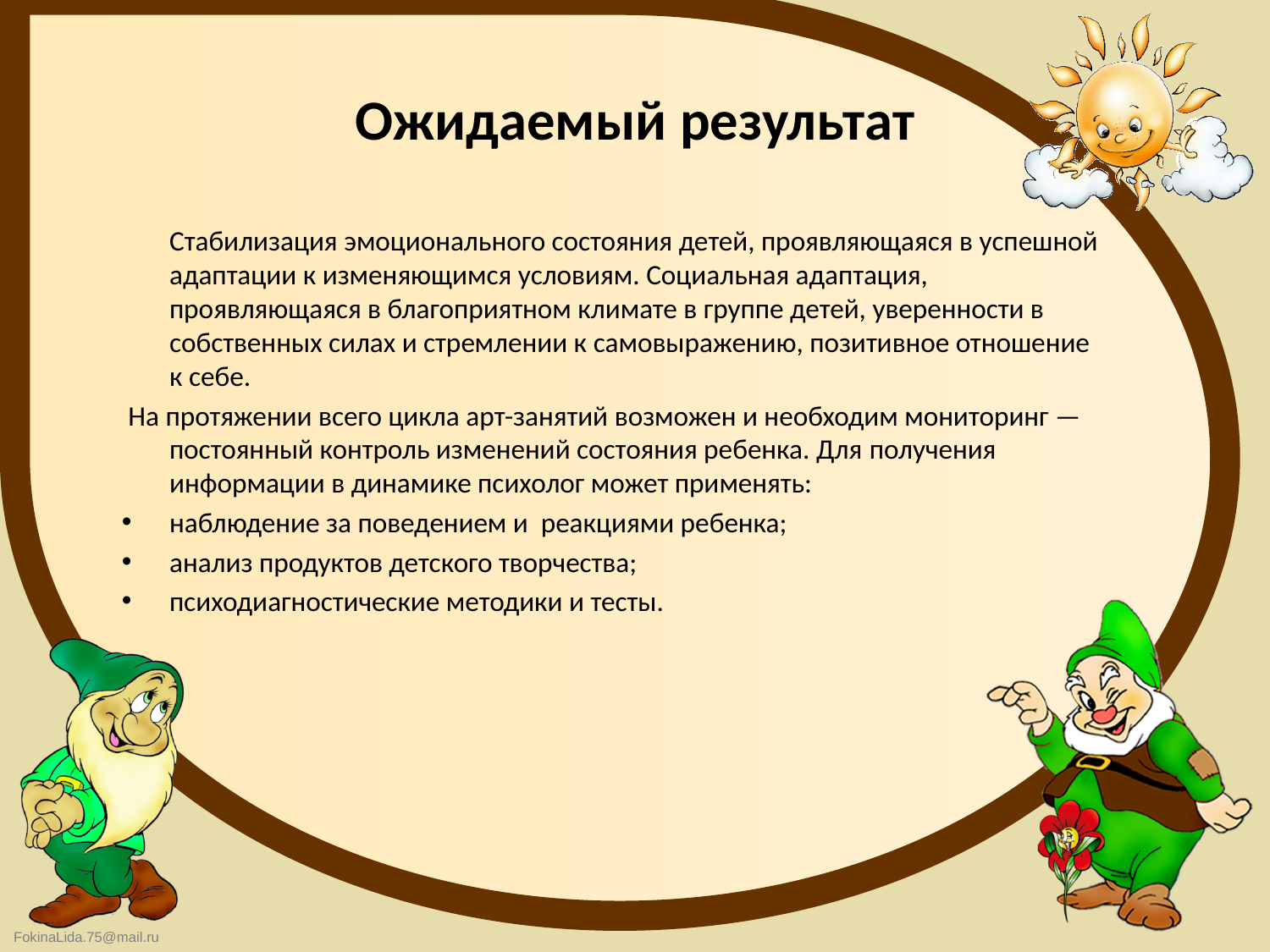

# Ожидаемый результат
Стабилизация эмоционального состояния детей, проявляющаяся в успешной адаптации к изменяющимся условиям. Социальная адаптация, проявляющаяся в благоприятном климате в группе детей, уверенности в собственных силах и стремлении к самовыражению, позитивное отношение к себе.
 На протяжении всего цикла арт-занятий возможен и необходим мониторинг — постоянный контроль изменений состояния ребенка. Для получения информации в динамике психолог может применять:
наблюдение за поведением и  реакциями ребенка;
анализ продуктов детского творчества;
психодиагностические методики и тесты.